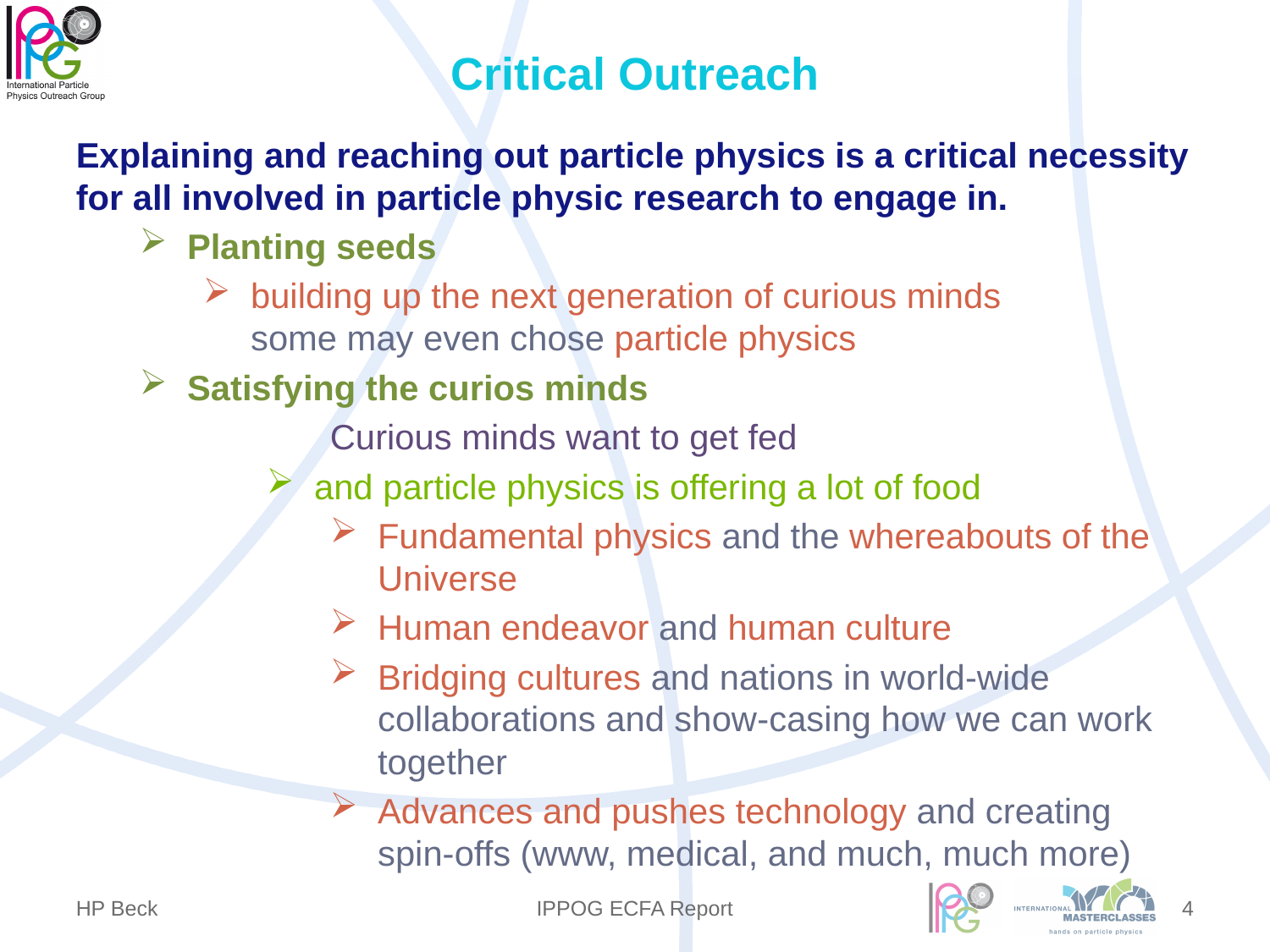

# Critical Outreach
Explaining and reaching out particle physics is a critical necessity for all involved in particle physic research to engage in.
Planting seeds
building up the next generation of curious minds
some may even chose particle physics
Satisfying the curios minds
	Curious minds want to get fed
and particle physics is offering a lot of food
Fundamental physics and the whereabouts of the Universe
Human endeavor and human culture
Bridging cultures and nations in world-wide collaborations and show-casing how we can work together
Advances and pushes technology and creating spin-offs (www, medical, and much, much more)

4
HP Beck
IPPOG ECFA Report